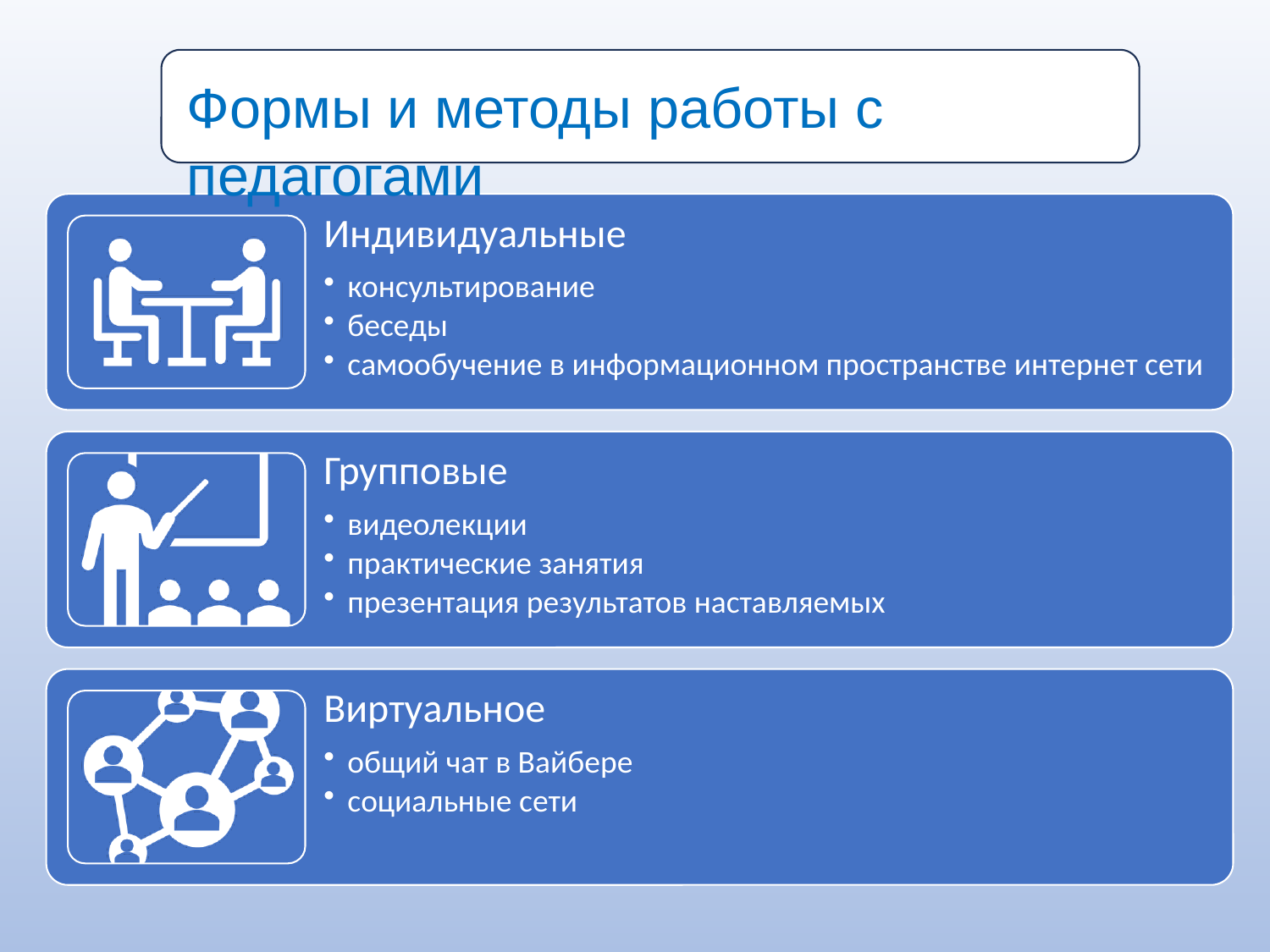

Формы и методы работы с педагогами
Индивидуальные
консультирование
беседы
самообучение в информационном пространстве интернет сети
Групповые
видеолекции
практические занятия
презентация результатов наставляемых
Виртуальное
общий чат в Вайбере
социальные сети